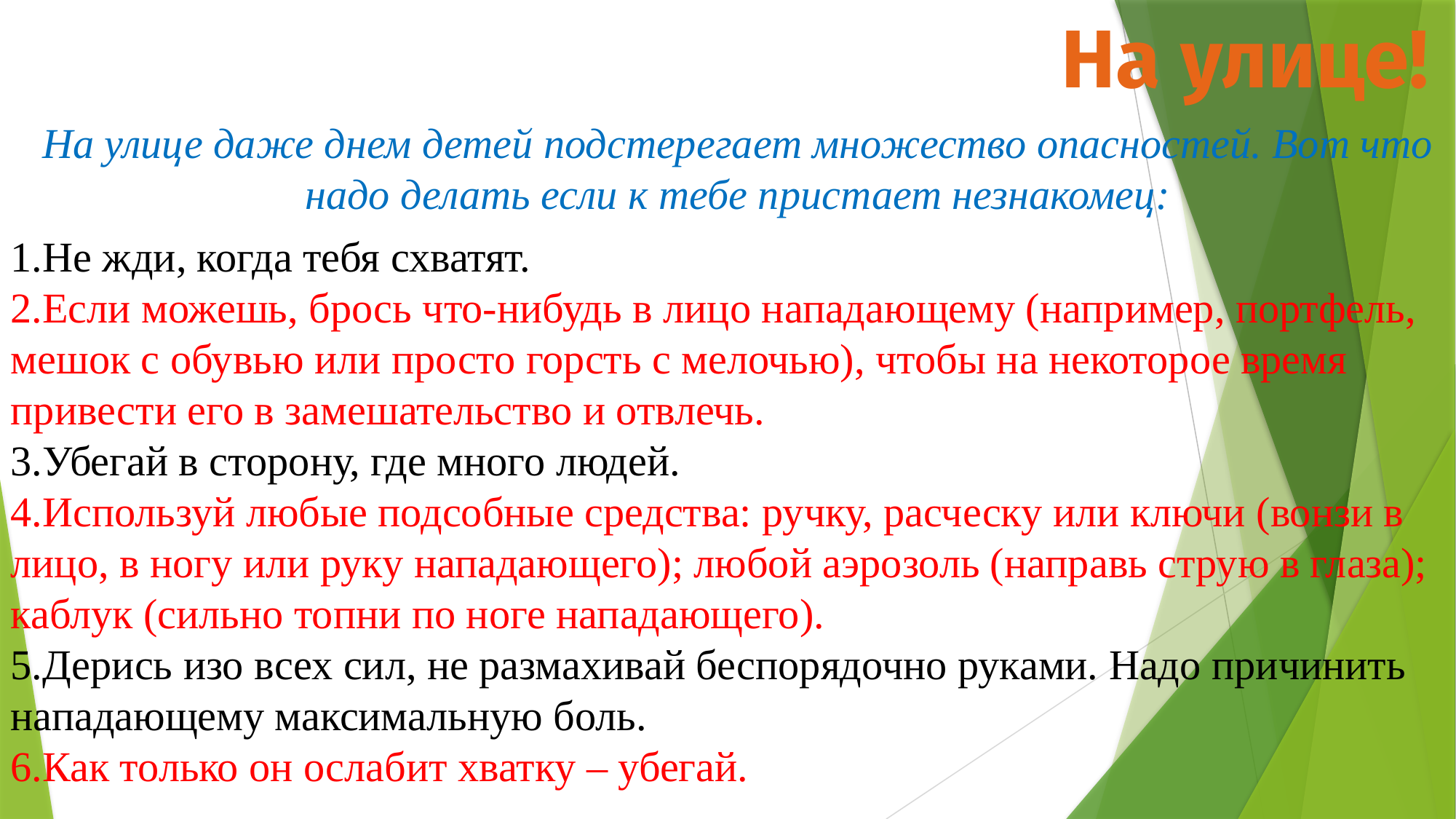

На улице!
На улице даже днем детей подстерегает множество опасностей. Вот что надо делать если к тебе пристает незнакомец:
1.Не жди, когда тебя схватят.
2.Если можешь, брось что-нибудь в лицо нападающему (например, портфель, мешок с обувью или просто горсть с мелочью), чтобы на некоторое время привести его в замешательство и отвлечь.
3.Убегай в сторону, где много людей.
4.Используй любые подсобные средства: ручку, расческу или ключи (вонзи в лицо, в ногу или руку нападающего); любой аэрозоль (направь струю в глаза); каблук (сильно топни по ноге нападающего).
5.Дерись изо всех сил, не размахивай беспорядочно руками. Надо причинить нападающему максимальную боль.
6.Как только он ослабит хватку – убегай.